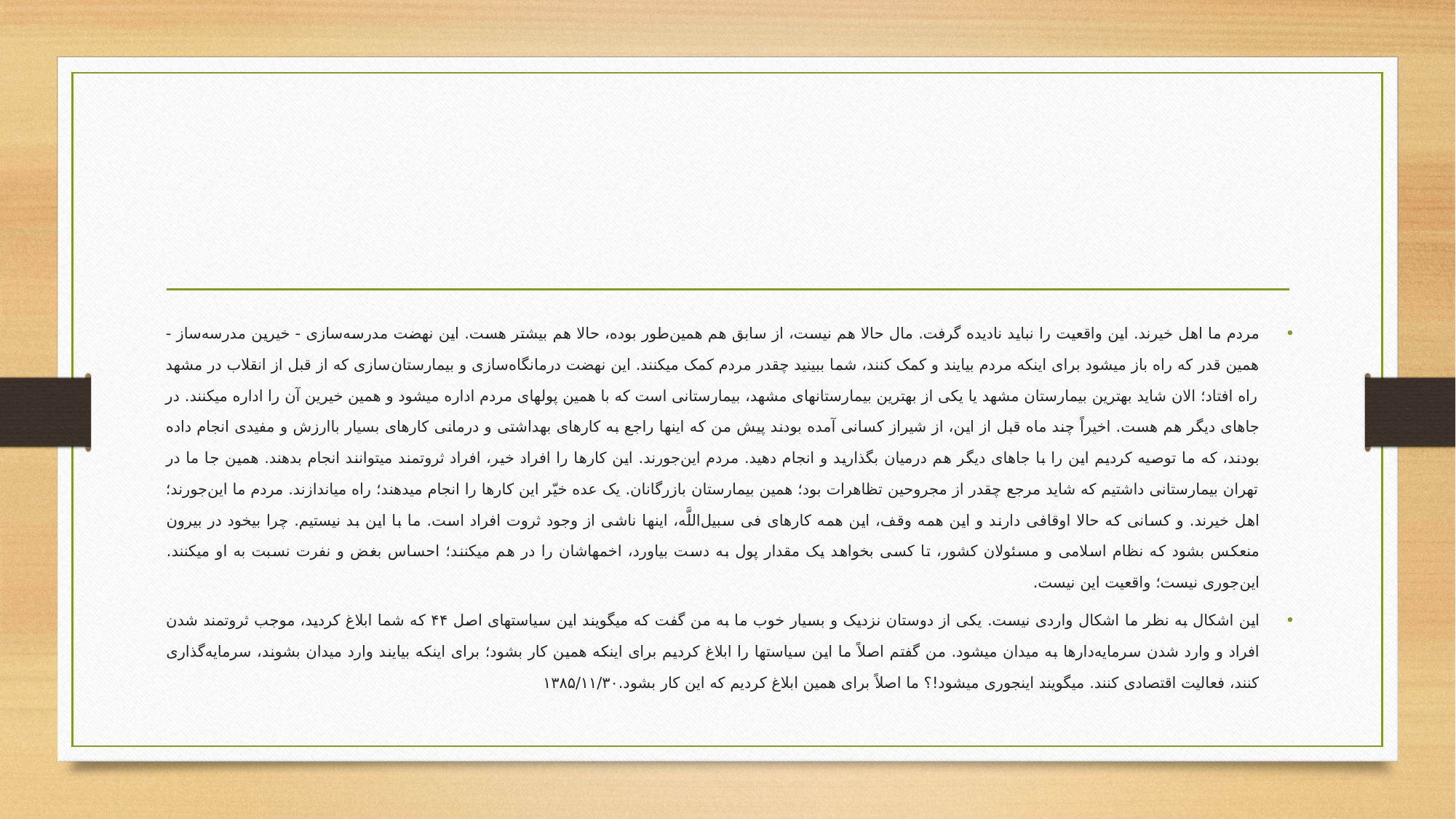

#
مردم ما اهل خیرند. این واقعیت را نباید نادیده گرفت. مال حالا هم نیست، از سابق هم همین‌طور بوده، حالا هم بیشتر هست. این نهضت مدرسه‌سازی - خیرین مدرسه‌ساز - همین قدر که راه باز میشود برای اینکه مردم بیایند و کمک کنند، شما ببینید چقدر مردم کمک میکنند. این نهضت درمانگاه‌سازی و بیمارستان‌سازی که از قبل از انقلاب در مشهد راه افتاد؛ الان شاید بهترین بیمارستان مشهد یا یکی از بهترین بیمارستانهای مشهد، بیمارستانی است که با همین پولهای مردم اداره میشود و همین خیرین آن را اداره میکنند. در جاهای دیگر هم هست. اخیراً چند ماه قبل از این، از شیراز کسانی آمده بودند پیش من که اینها راجع به کارهای بهداشتی و درمانی کارهای بسیار باارزش و مفیدی انجام داده بودند، که ما توصیه کردیم این را با جاهای دیگر هم درمیان بگذارید و انجام دهید. مردم این‌جورند. این کارها را افراد خیر، افراد ثروتمند میتوانند انجام بدهند. همین جا ما در تهران بیمارستانی داشتیم که شاید مرجع چقدر از مجروحین تظاهرات بود؛ همین بیمارستان بازرگانان. یک عده خیّر این کارها را انجام میدهند؛ راه میاندازند. مردم ما این‌جورند؛ اهل خیرند. و کسانی که حالا اوقافی دارند و این همه وقف، این همه کارهای فی سبیل‌اللَّه، اینها ناشی از وجود ثروت افراد است. ما با این بد نیستیم. چرا بیخود در بیرون منعکس بشود که نظام اسلامی و مسئولان کشور، تا کسی بخواهد یک مقدار پول به دست بیاورد، اخمهاشان را در هم میکنند؛ احساس بغض و نفرت نسبت به او میکنند. این‌جوری نیست؛ واقعیت این نیست.
این اشکال به نظر ما اشکال واردی نیست. یکی از دوستان نزدیک و بسیار خوب ما به من گفت که میگویند این سیاستهای اصل ۴۴ که شما ابلاغ کردید، موجب ثروتمند شدن افراد و وارد شدن سرمایه‌دارها به میدان میشود. من گفتم اصلاً ما این سیاستها را ابلاغ کردیم برای اینکه همین کار بشود؛ برای اینکه بیایند وارد میدان بشوند، سرمایه‌گذاری کنند، فعالیت اقتصادی کنند. میگویند اینجوری میشود!؟ ما اصلاً برای همین ابلاغ کردیم که این کار بشود.۱۳۸۵/۱۱/۳۰